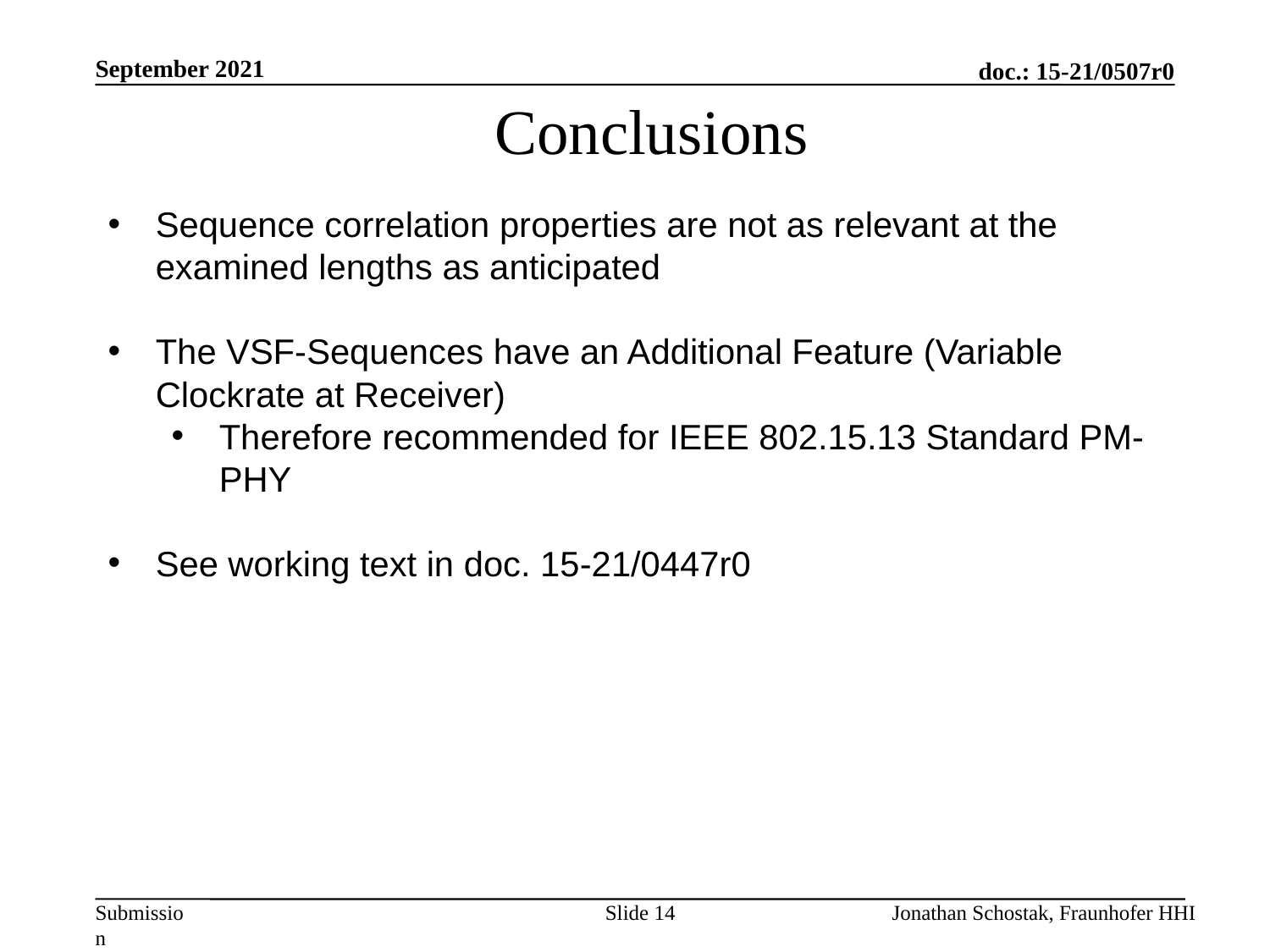

September 2021
Conclusions
Sequence correlation properties are not as relevant at the examined lengths as anticipated
The VSF-Sequences have an Additional Feature (Variable Clockrate at Receiver)
Therefore recommended for IEEE 802.15.13 Standard PM-PHY

See working text in doc. 15-21/0447r0

Slide 14
Jonathan Schostak, Fraunhofer HHI